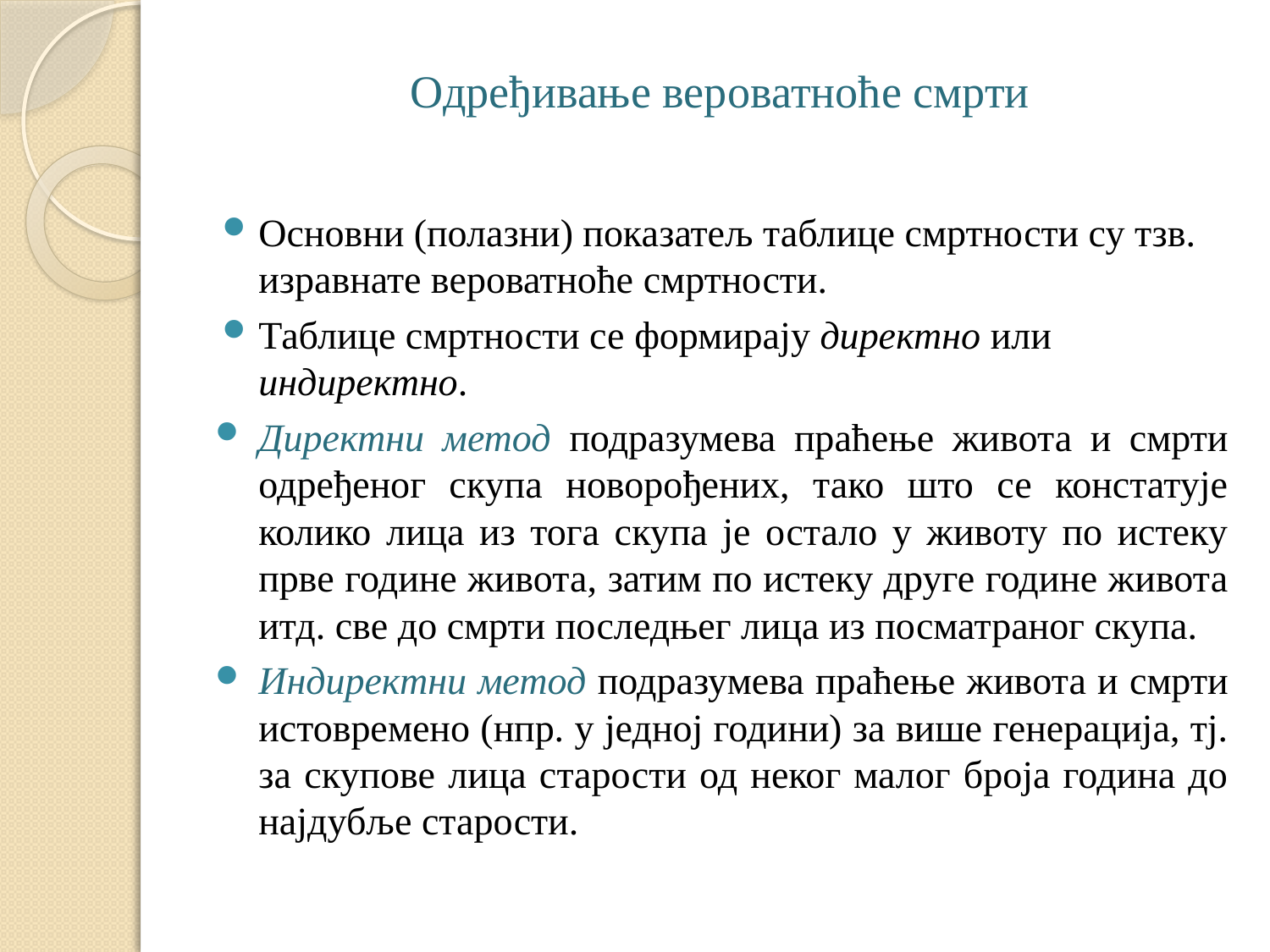

# Одређивање вероватноће смрти
Основни (полазни) показатељ таблице смртности су тзв. изравнате вероватноће смртности.
Таблице смртности се формирају директно или индиректно.
Директни метод подразумева праћење живота и смрти одређеног скупа новорођених, тако што се констатује колико лица из тога скупа је остало у животу по истеку прве године живота, затим по истеку друге године живота итд. све до смрти последњег лица из посматраног скупа.
Индиректни метод подразумева праћење живота и смрти истовремено (нпр. у једној години) за више генерација, тј. за скупове лица старости од неког малог броја година до најдубље старости.